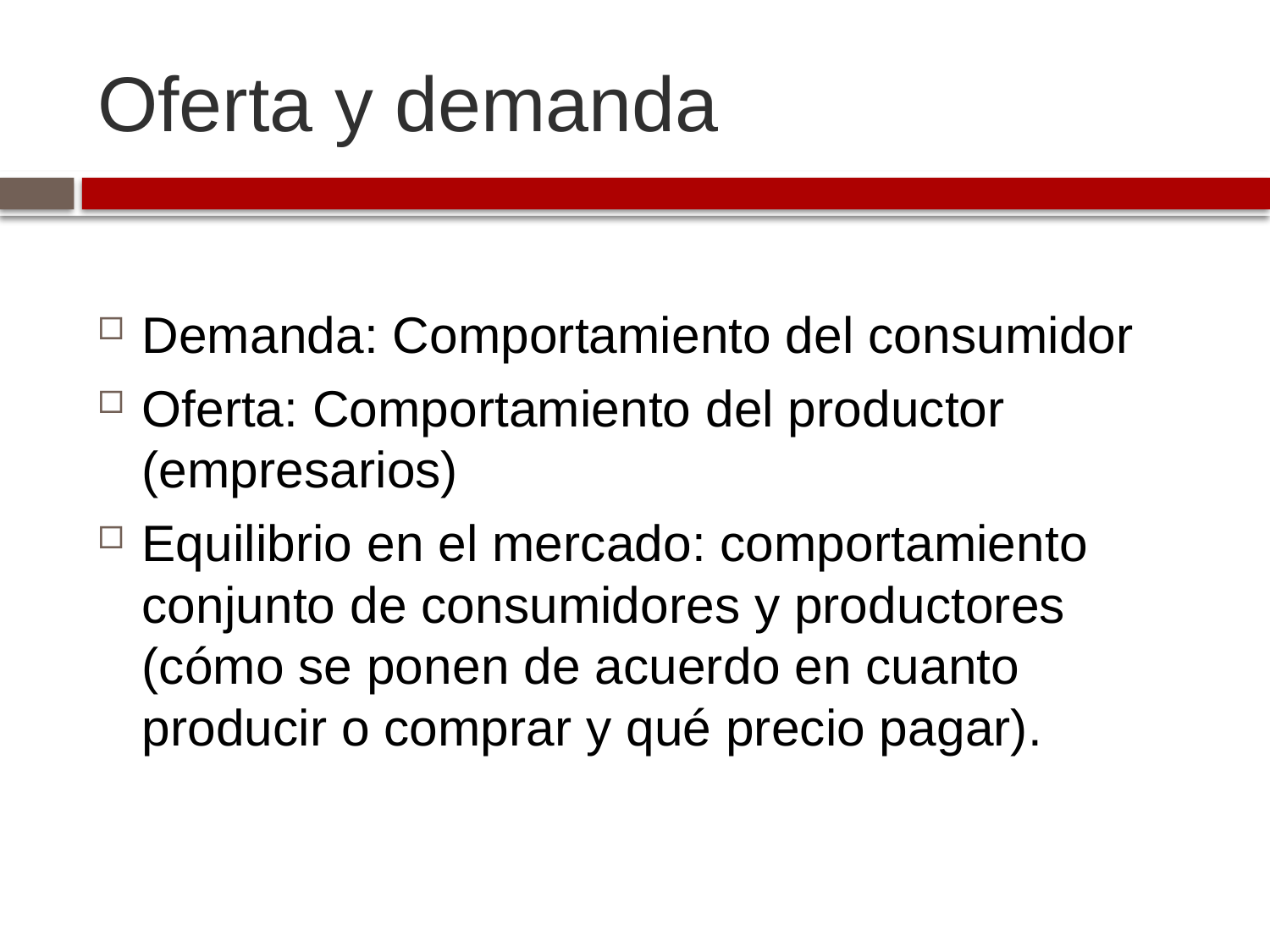

# Oferta y demanda

Demanda: Comportamiento del consumidor
Oferta: Comportamiento del productor (empresarios)
Equilibrio en el mercado: comportamiento conjunto de consumidores y productores (cómo se ponen de acuerdo en cuanto producir o comprar y qué precio pagar).